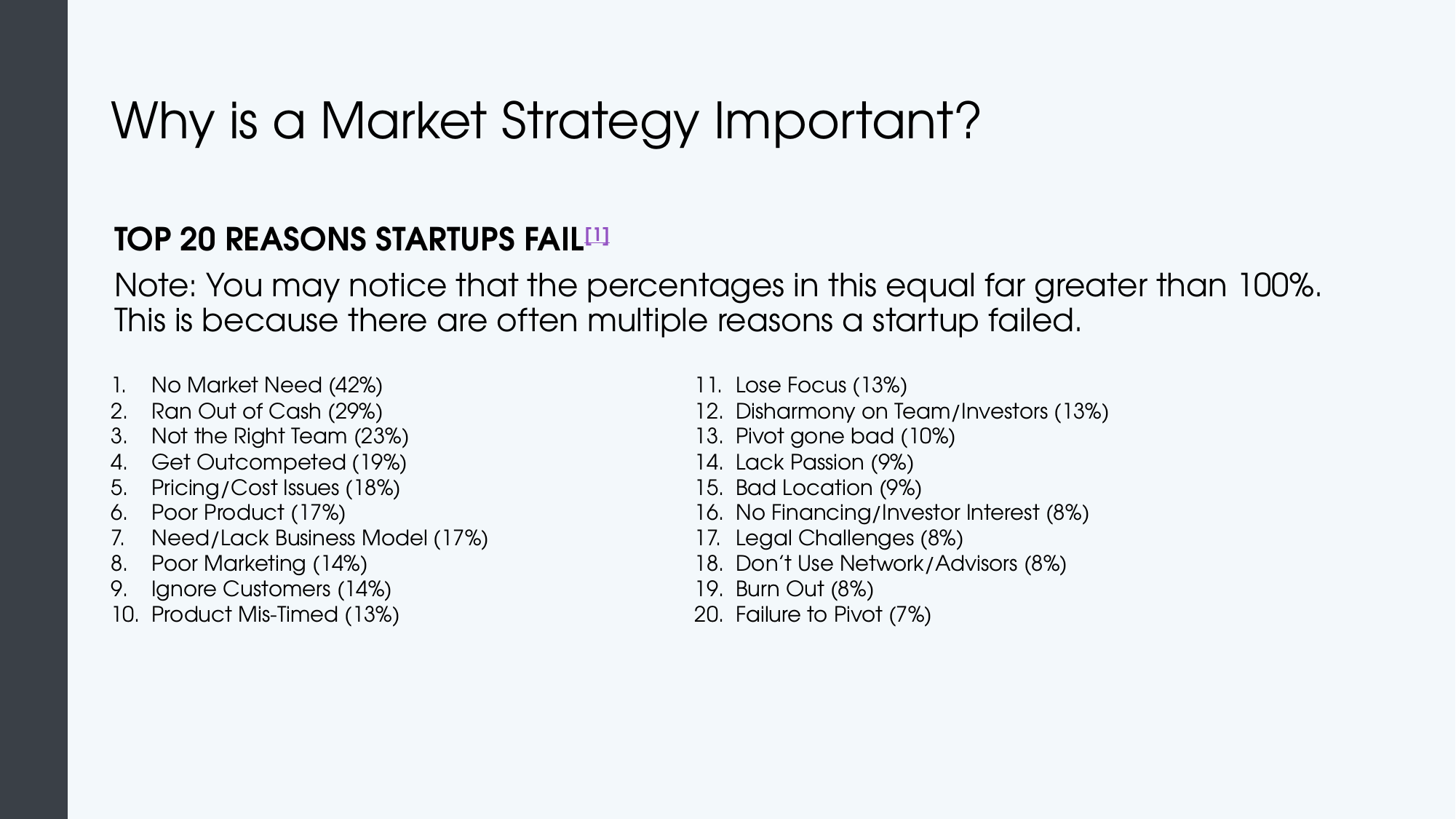

# Why is a Market Strategy Important?
TOP 20 REASONS STARTUPS FAIL[1]
Note: You may notice that the percentages in this equal far greater than 100%. This is because there are often multiple reasons a startup failed.
No Market Need (42%)
Ran Out of Cash (29%)
Not the Right Team (23%)
Get Outcompeted (19%)
Pricing/Cost Issues (18%)
Poor Product (17%)
Need/Lack Business Model (17%)
Poor Marketing (14%)
Ignore Customers (14%)
Product Mis-Timed (13%)

Lose Focus (13%)
Disharmony on Team/Investors (13%)
Pivot gone bad (10%)
Lack Passion (9%)
Bad Location (9%)
No Financing/Investor Interest (8%)
Legal Challenges (8%)
Don’t Use Network/Advisors (8%)
Burn Out (8%)
Failure to Pivot (7%)